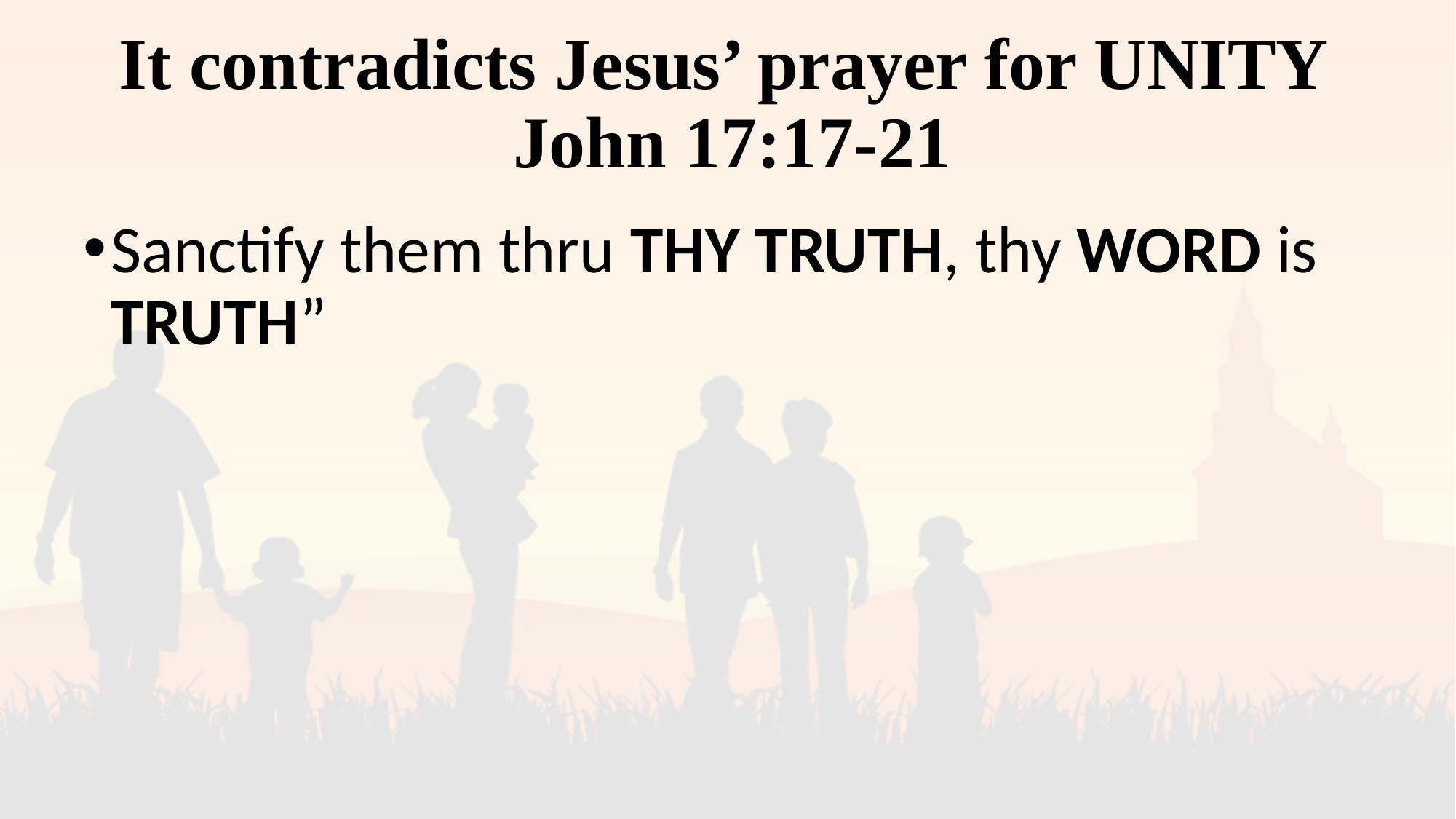

# It contradicts Jesus’ prayer for UNITY  John 17:17-21
Sanctify them thru THY TRUTH, thy WORD is TRUTH”